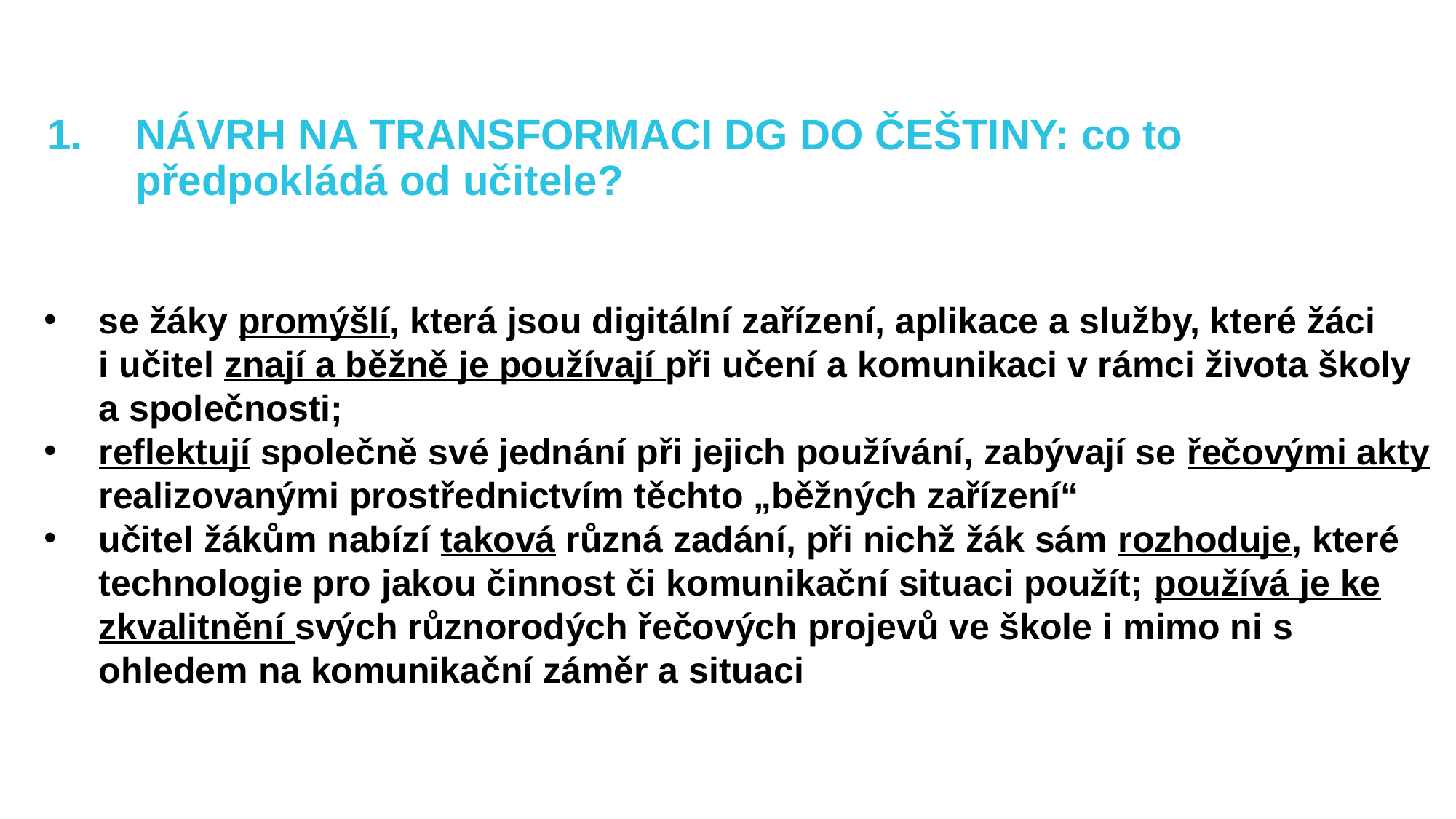

# NÁVRH NA TRANSFORMACI DG DO ČEŠTINY: co to předpokládá od učitele?
se žáky promýšlí, která jsou digitální zařízení, aplikace a služby, které žáci
i učitel znají a běžně je používají při učení a komunikaci v rámci života školy a společnosti;
reflektují společně své jednání při jejich používání, zabývají se řečovými akty realizovanými prostřednictvím těchto „běžných zařízení“
učitel žákům nabízí taková různá zadání, při nichž žák sám rozhoduje, které technologie pro jakou činnost či komunikační situaci použít; používá je ke zkvalitnění svých různorodých řečových projevů ve škole i mimo ni s ohledem na komunikační záměr a situaci